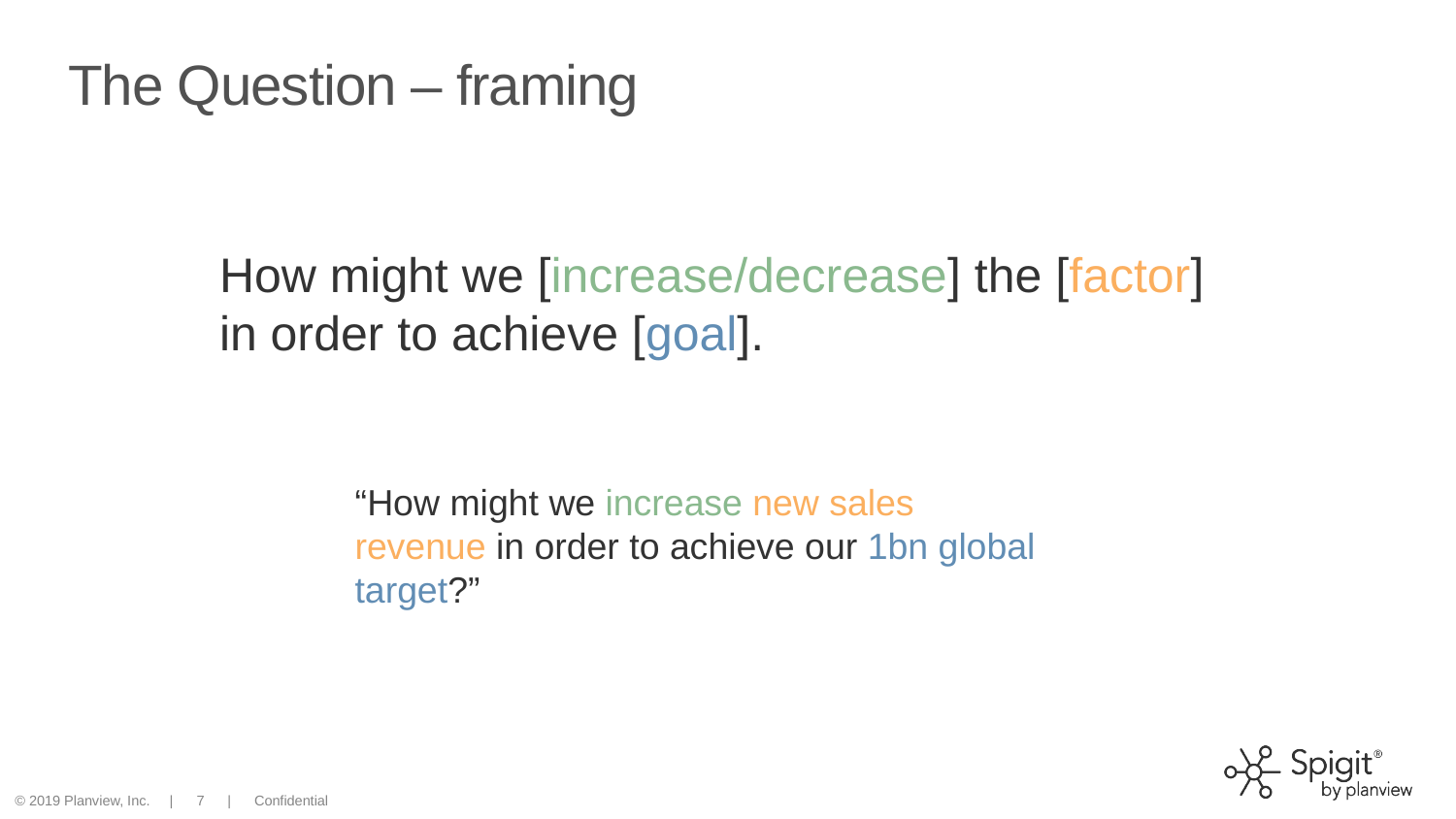

The Question – framing
How might we [increase/decrease] the [factor] in order to achieve [goal].
“How might we increase new sales revenue in order to achieve our 1bn global target?”